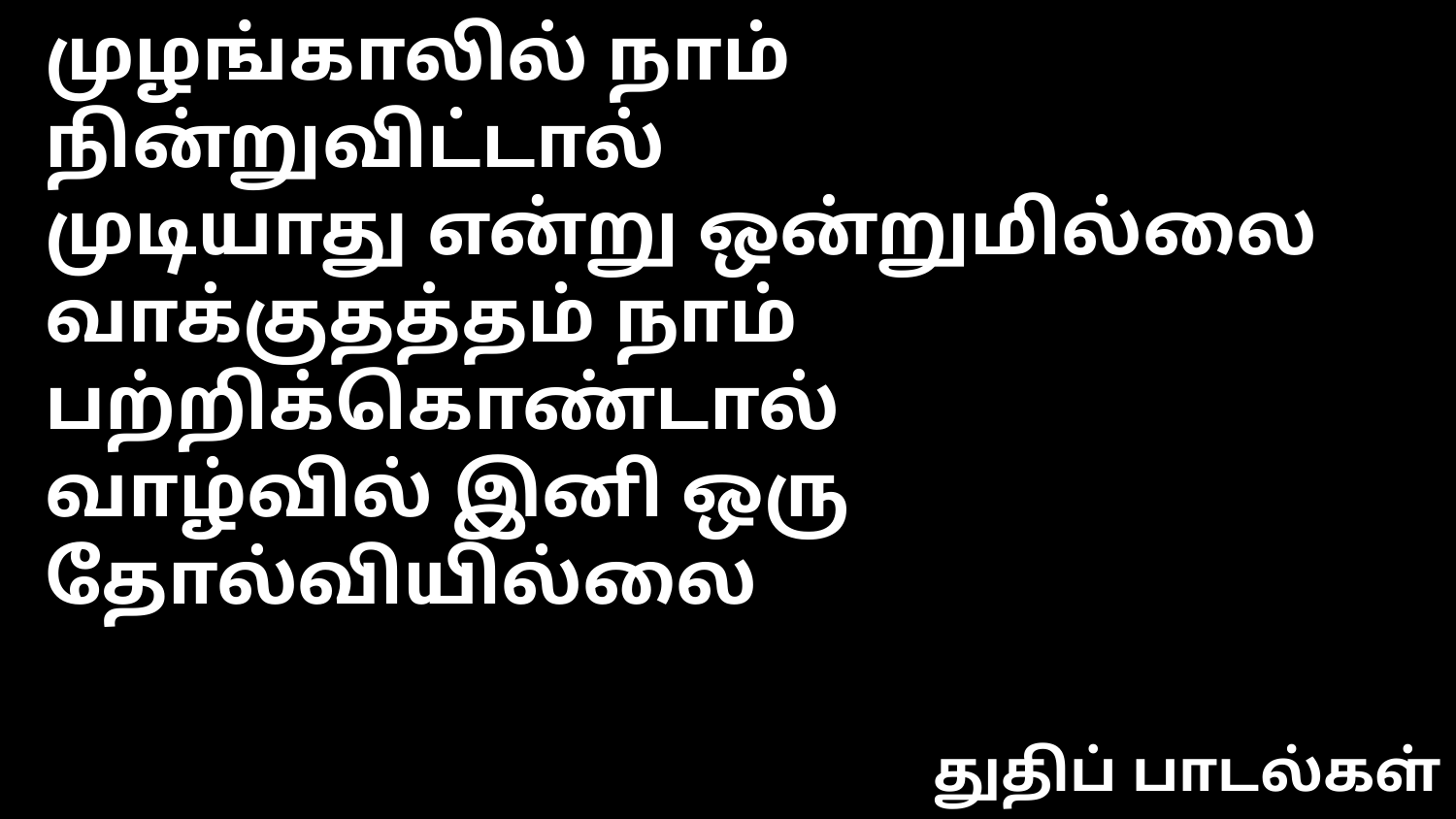

முழங்காலில் நாம் நின்றுவிட்டால்
முடியாது என்று ஒன்றுமில்லை
வாக்குதத்தம் நாம் பற்றிக்கொண்டால்
வாழ்வில் இனி ஒரு தோல்வியில்லை

துதிப் பாடல்கள்